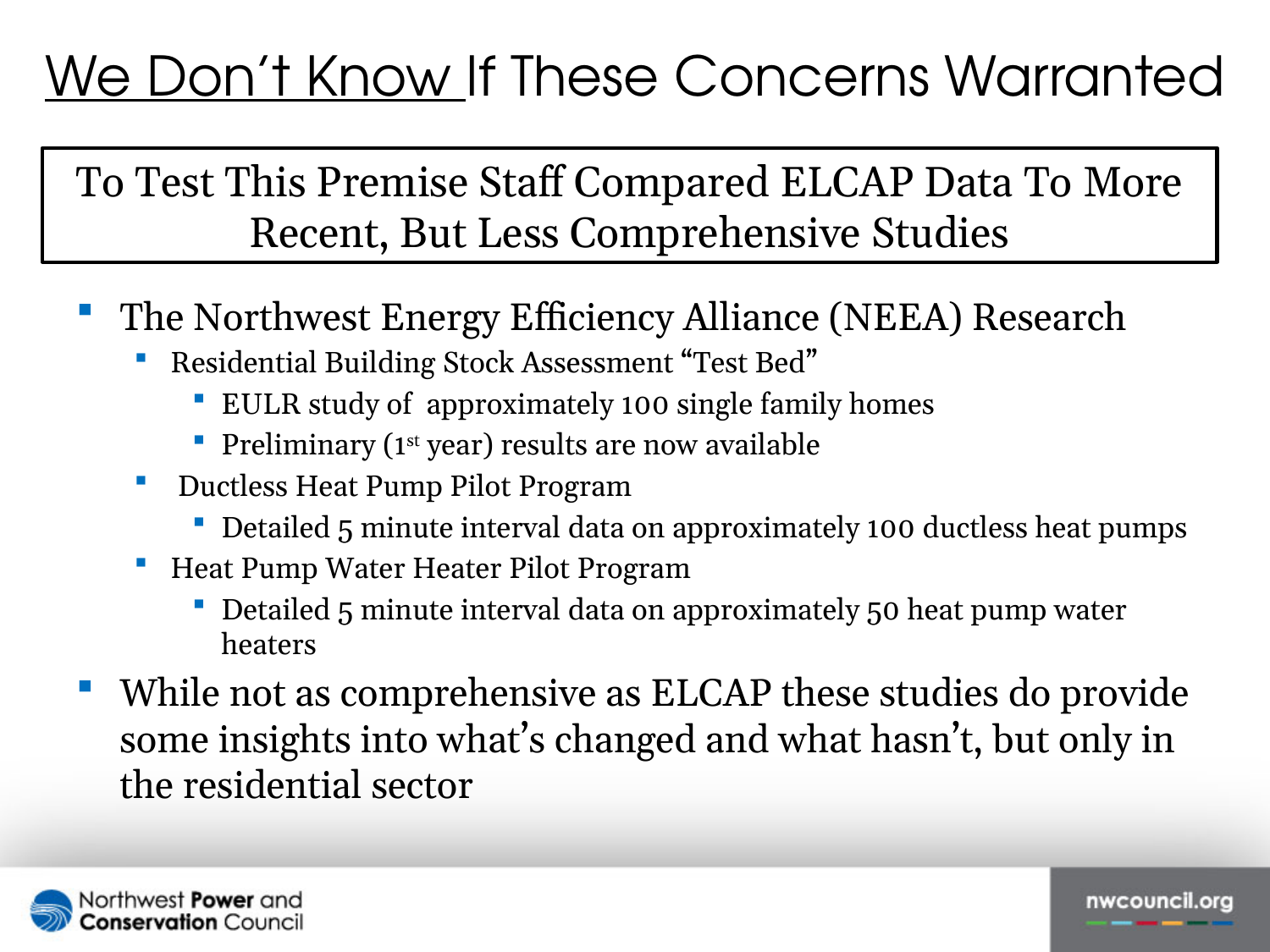

# We Don’t Know If These Concerns Warranted
To Test This Premise Staff Compared ELCAP Data To More Recent, But Less Comprehensive Studies
The Northwest Energy Efficiency Alliance (NEEA) Research
Residential Building Stock Assessment “Test Bed”
EULR study of  approximately 100 single family homes
Preliminary (1st year) results are now available
 Ductless Heat Pump Pilot Program
Detailed 5 minute interval data on approximately 100 ductless heat pumps
Heat Pump Water Heater Pilot Program
Detailed 5 minute interval data on approximately 50 heat pump water heaters
While not as comprehensive as ELCAP these studies do provide some insights into what’s changed and what hasn’t, but only in the residential sector